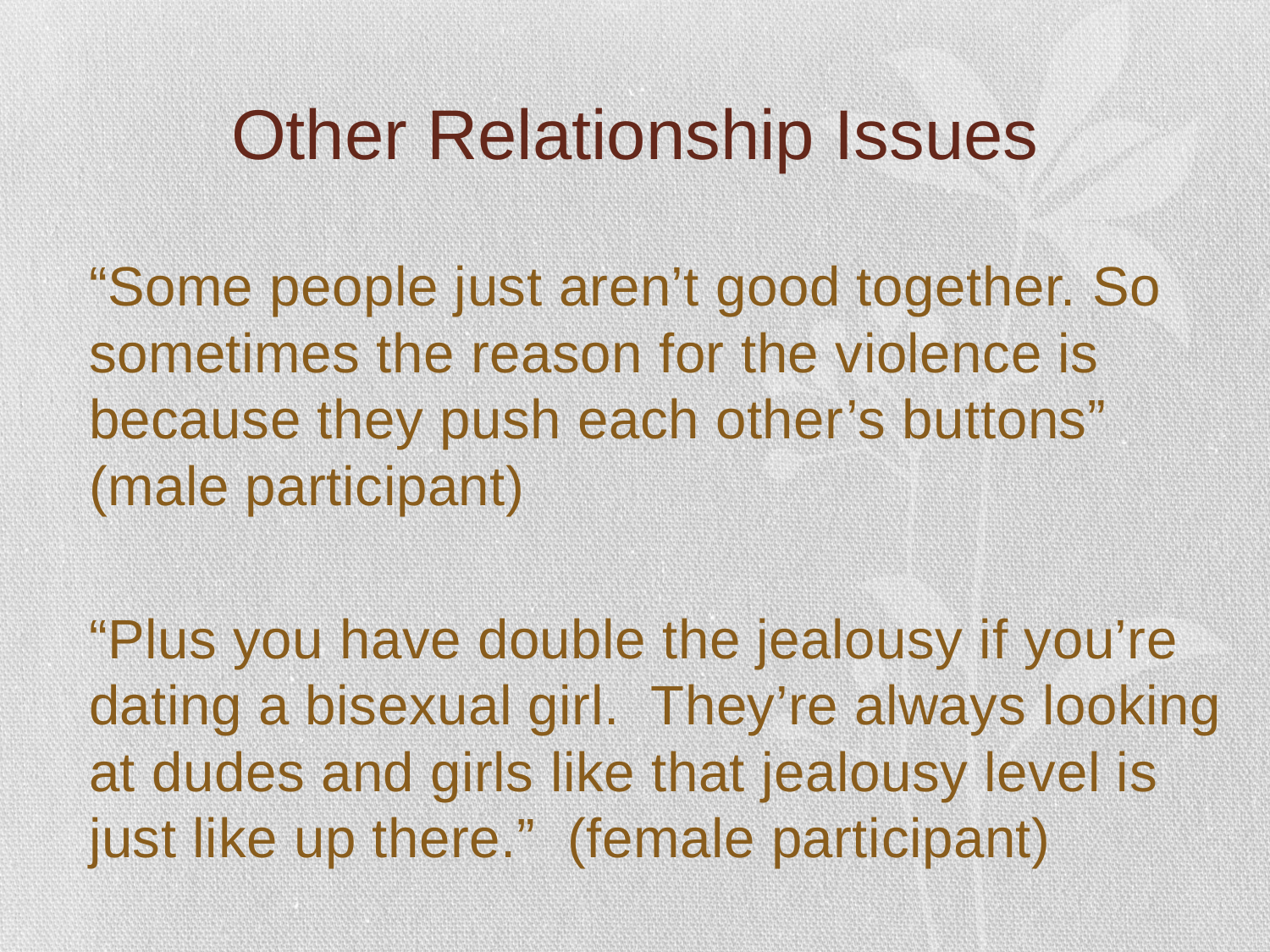

# Other Relationship Issues
	“Some people just aren’t good together. So sometimes the reason for the violence is because they push each other’s buttons” (male participant)

	“Plus you have double the jealousy if you’re dating a bisexual girl.  They’re always looking at dudes and girls like that jealousy level is just like up there.”  (female participant)